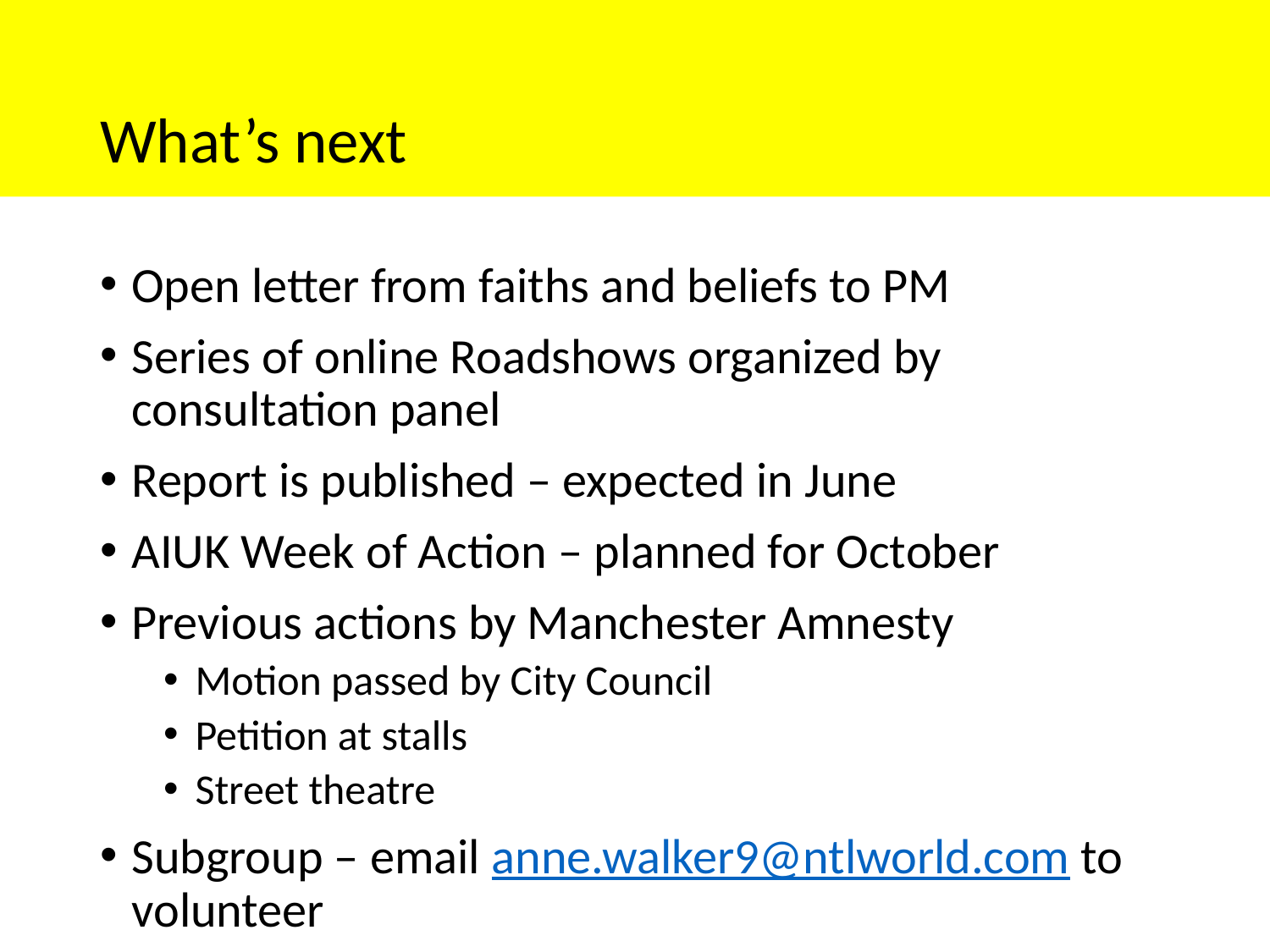

# What’s next
Open letter from faiths and beliefs to PM
Series of online Roadshows organized by consultation panel
Report is published – expected in June
AIUK Week of Action – planned for October
Previous actions by Manchester Amnesty
Motion passed by City Council
Petition at stalls
Street theatre
Subgroup – email anne.walker9@ntlworld.com to volunteer